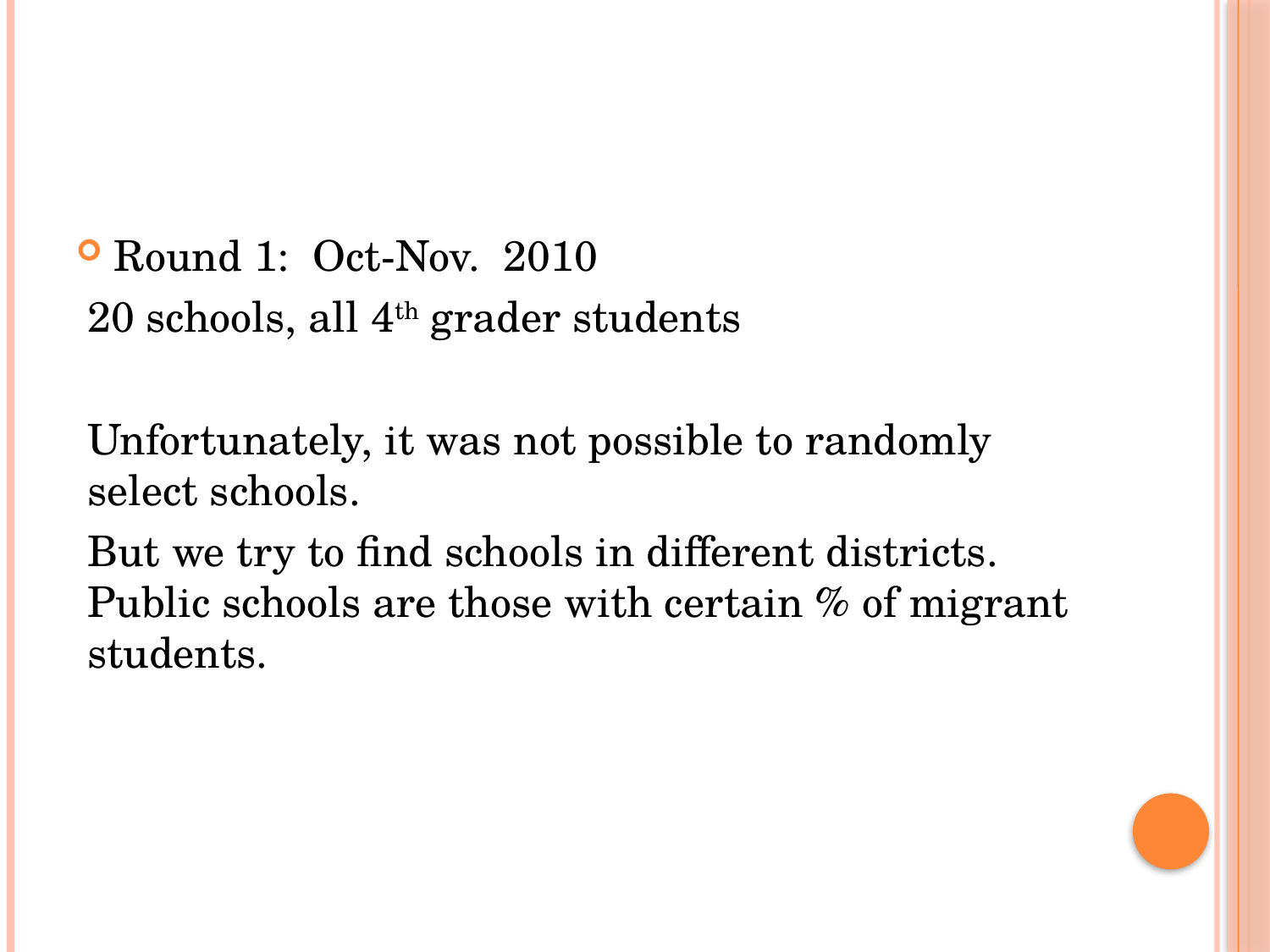

#
Round 1:  Oct-Nov.  2010
20 schools, all 4th grader students

Unfortunately, it was not possible to randomly select schools.
But we try to find schools in different districts.
Public schools are those with certain % of migrant students.